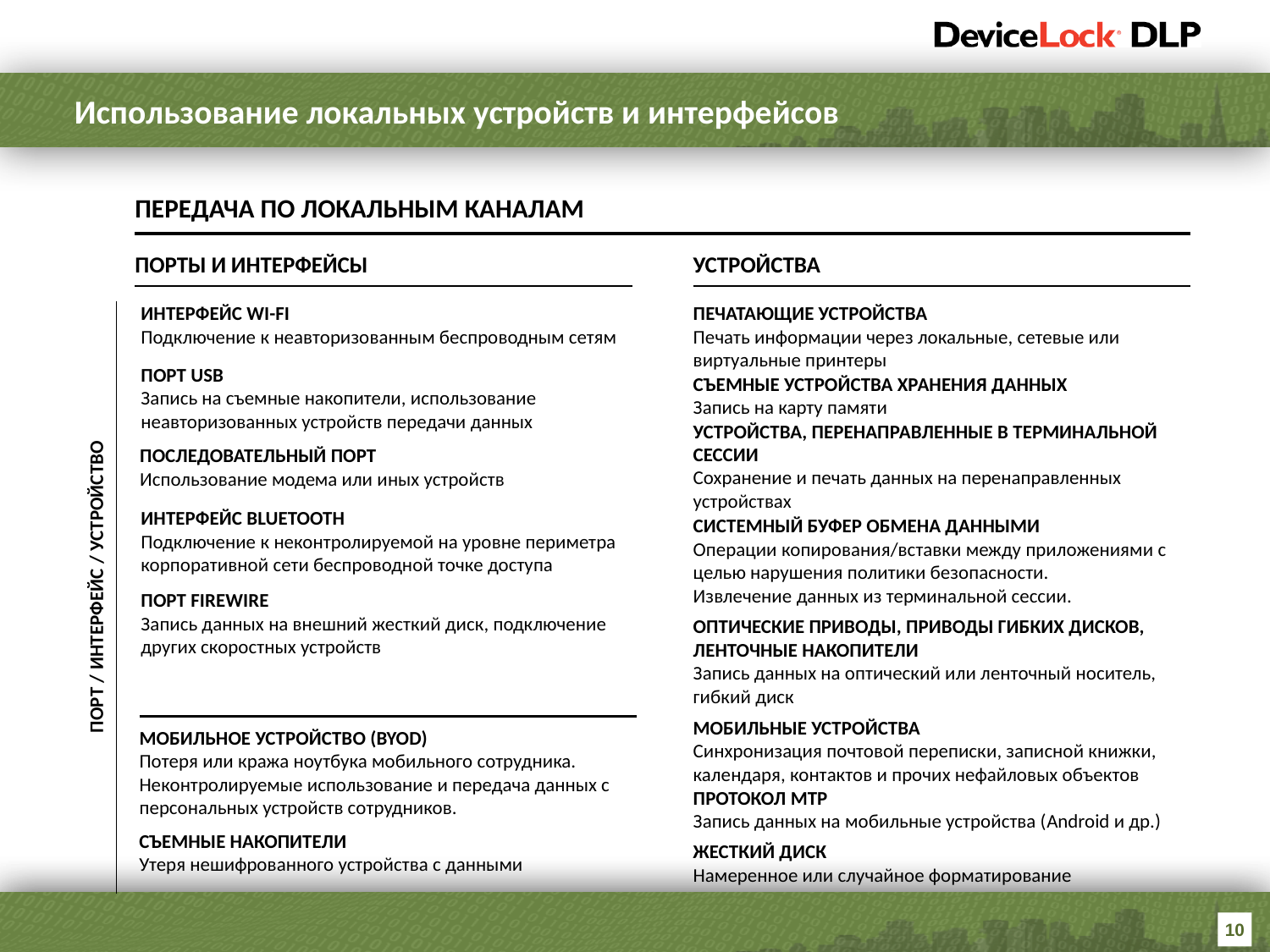

Использование локальных устройств и интерфейсов
ПЕРЕДАЧА ПО ЛОКАЛЬНЫМ КАНАЛАМ
ПОРТЫ И ИНТЕРФЕЙСЫ
УСТРОЙСТВА
ИНТЕРФЕЙС WI-FI
Подключение к неавторизованным беспроводным сетям
ПЕЧАТАЮЩИЕ УСТРОЙСТВА
Печать информации через локальные, сетевые или виртуальные принтеры
ПОРТ USB
Запись на съемные накопители, использование неавторизованных устройств передачи данных
СЪЕМНЫЕ УСТРОЙСТВА ХРАНЕНИЯ ДАННЫХ
Запись на карту памяти
УСТРОЙСТВА, ПЕРЕНАПРАВЛЕННЫЕ В ТЕРМИНАЛЬНОЙ СЕССИИ
Сохранение и печать данных на перенаправленных устройствах
ПОСЛЕДОВАТЕЛЬНЫЙ ПОРТ
Использование модема или иных устройств
ИНТЕРФЕЙС BLUETOOTH
Подключение к неконтролируемой на уровне периметра корпоративной сети беспроводной точке доступа
СИСТЕМНЫЙ БУФЕР ОБМЕНА ДАННЫМИ
Операции копирования/вставки между приложениями с целью нарушения политики безопасности.
Извлечение данных из терминальной сессии.
ПОРТ / ИНТЕРФЕЙС / УСТРОЙСТВО
ПОРТ FIREWIRE
Запись данных на внешний жесткий диск, подключение других скоростных устройств
ОПТИЧЕСКИЕ ПРИВОДЫ, ПРИВОДЫ ГИБКИХ ДИСКОВ, ЛЕНТОЧНЫЕ НАКОПИТЕЛИ
Запись данных на оптический или ленточный носитель, гибкий диск
МОБИЛЬНЫЕ УСТРОЙСТВА
Синхронизация почтовой переписки, записной книжки, календаря, контактов и прочих нефайловых объектов
МОБИЛЬНОЕ УСТРОЙСТВО (BYOD)
Потеря или кража ноутбука мобильного сотрудника.
Неконтролируемые использование и передача данных с персональных устройств сотрудников.
ПРОТОКОЛ MTP
Запись данных на мобильные устройства (Android и др.)
СЪЕМНЫЕ НАКОПИТЕЛИ
Утеря нешифрованного устройства с данными
ЖЕСТКИЙ ДИСК
Намеренное или случайное форматирование